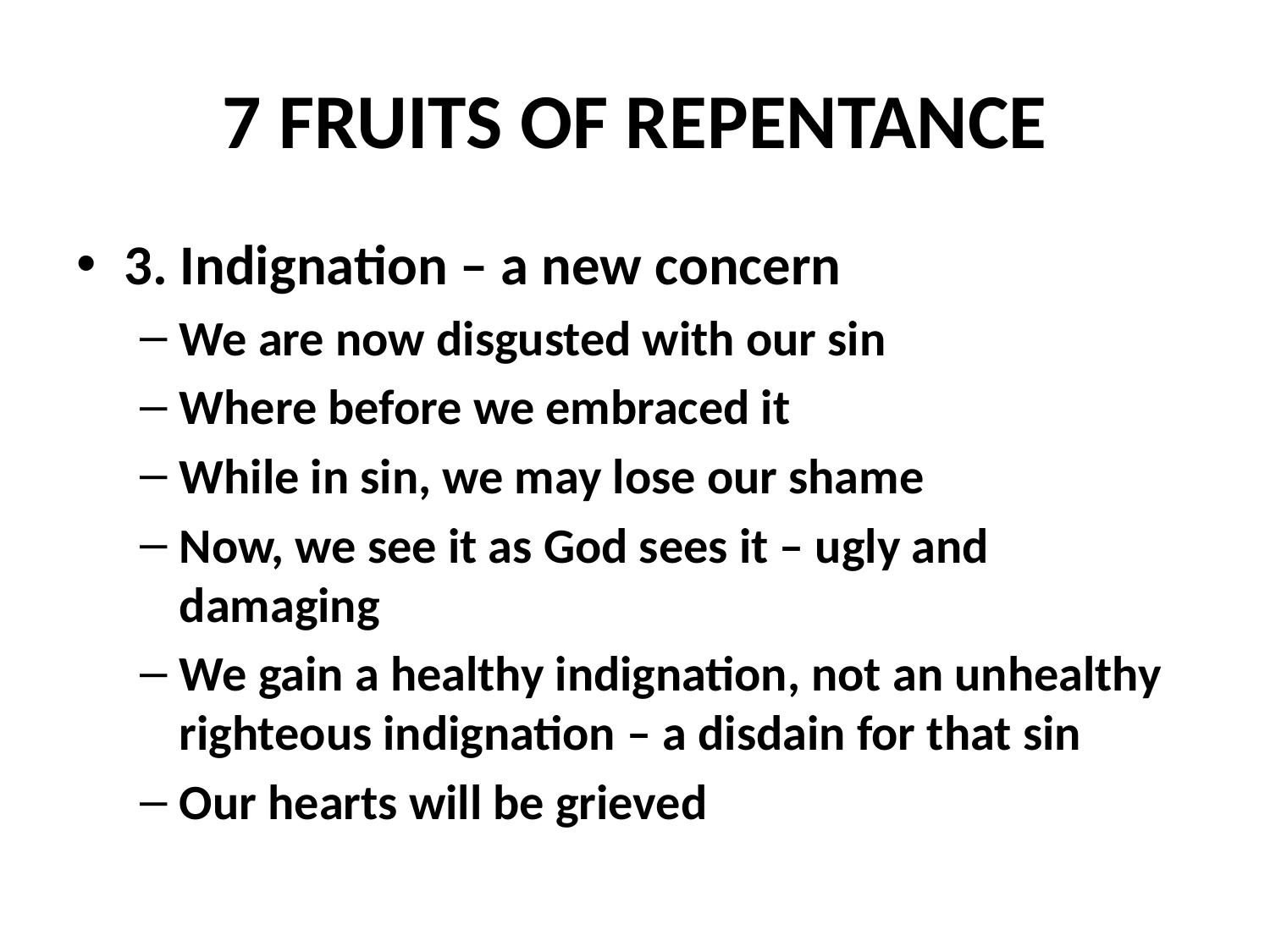

# 7 FRUITS OF REPENTANCE
3. Indignation – a new concern
We are now disgusted with our sin
Where before we embraced it
While in sin, we may lose our shame
Now, we see it as God sees it – ugly and damaging
We gain a healthy indignation, not an unhealthy righteous indignation – a disdain for that sin
Our hearts will be grieved